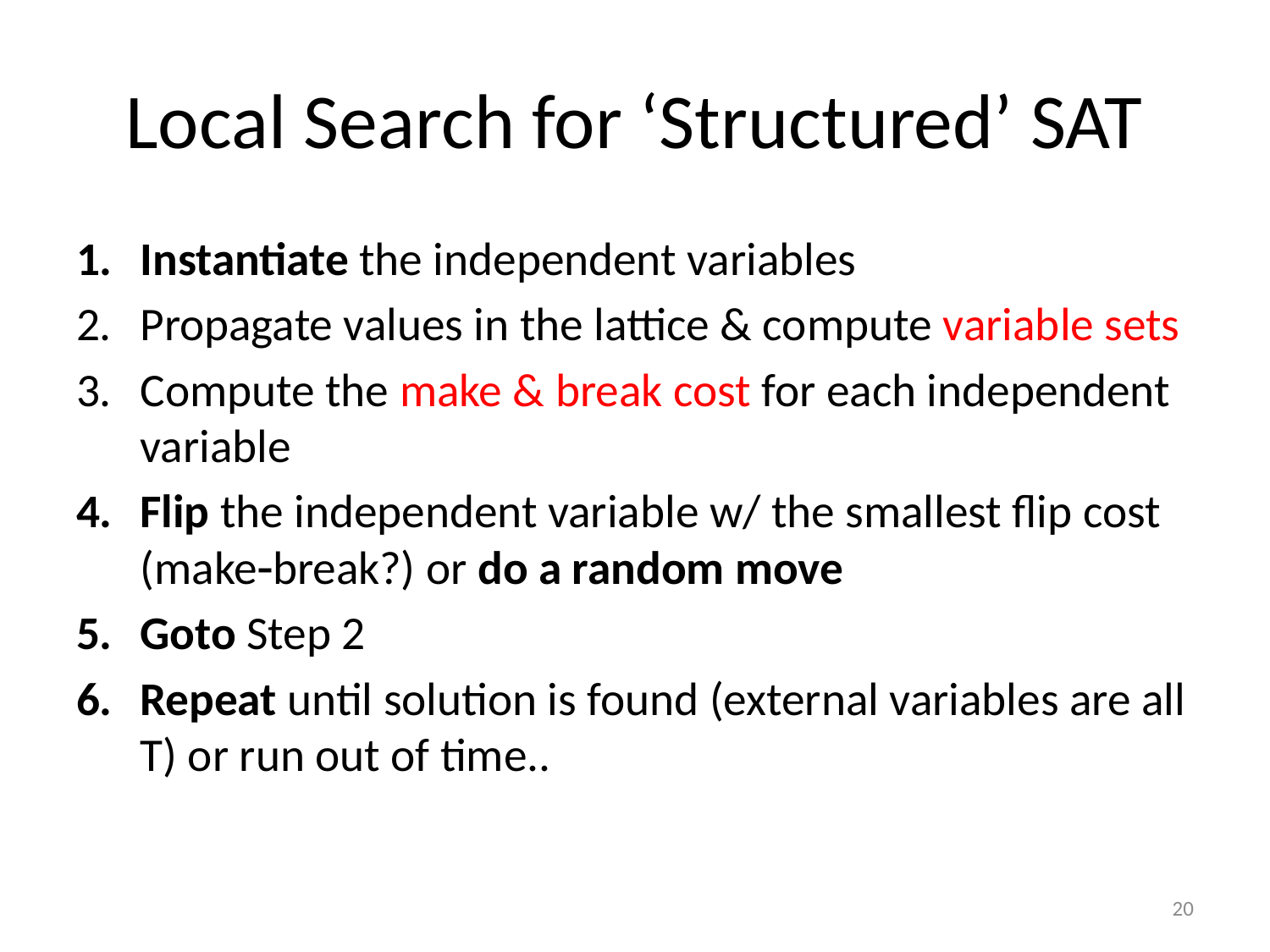

# Local Search for ‘Structured’ SAT
Instantiate the independent variables
Propagate values in the lattice & compute variable sets
Compute the make & break cost for each independent variable
Flip the independent variable w/ the smallest flip cost (make−break?) or do a random move
Goto Step 2
Repeat until solution is found (external variables are all T) or run out of time..

20